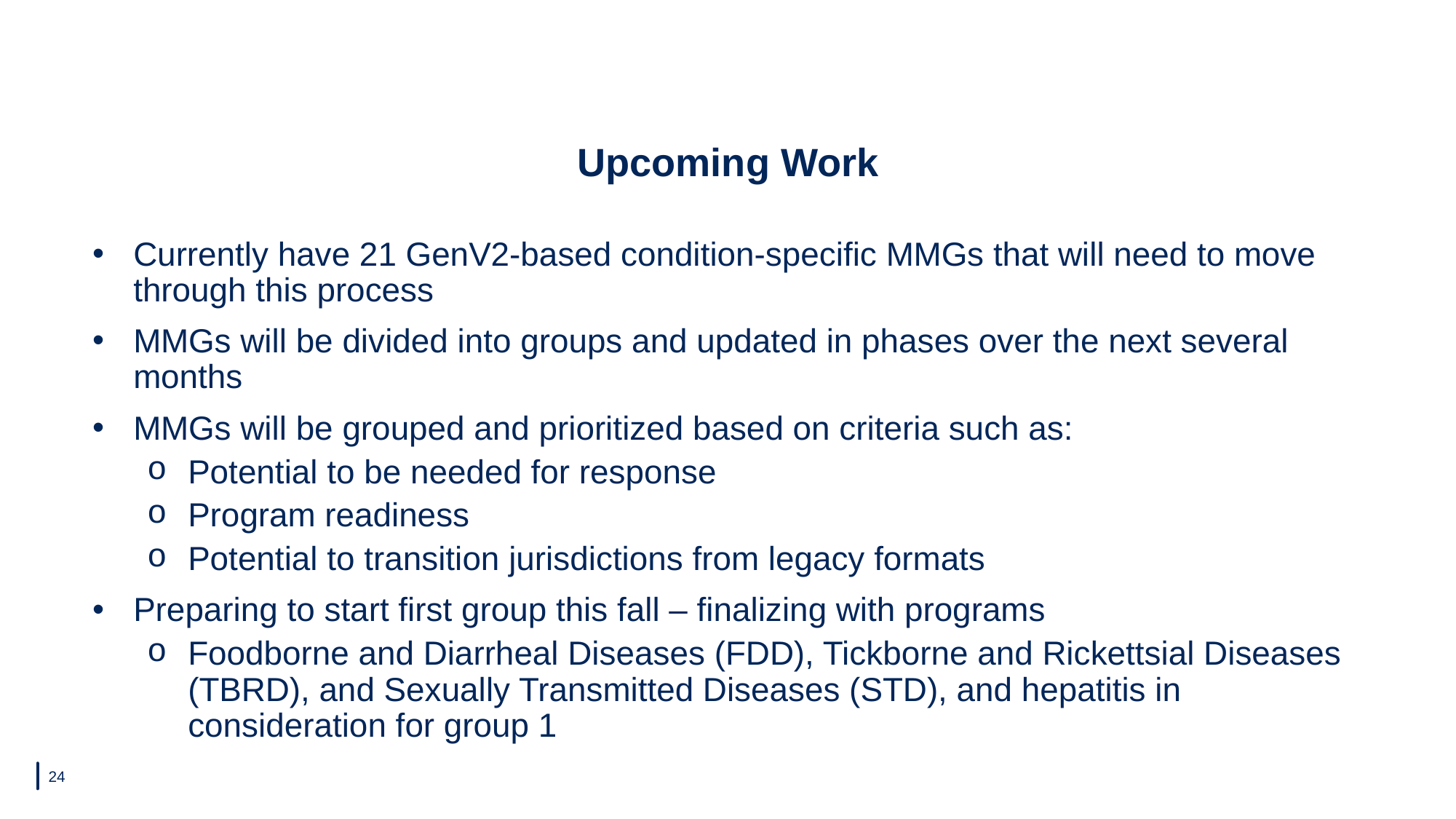

# Upcoming Work
Currently have 21 GenV2-based condition-specific MMGs that will need to move through this process
MMGs will be divided into groups and updated in phases over the next several months
MMGs will be grouped and prioritized based on criteria such as:
Potential to be needed for response
Program readiness
Potential to transition jurisdictions from legacy formats
Preparing to start first group this fall – finalizing with programs
Foodborne and Diarrheal Diseases (FDD), Tickborne and Rickettsial Diseases (TBRD), and Sexually Transmitted Diseases (STD), and hepatitis in consideration for group 1

24